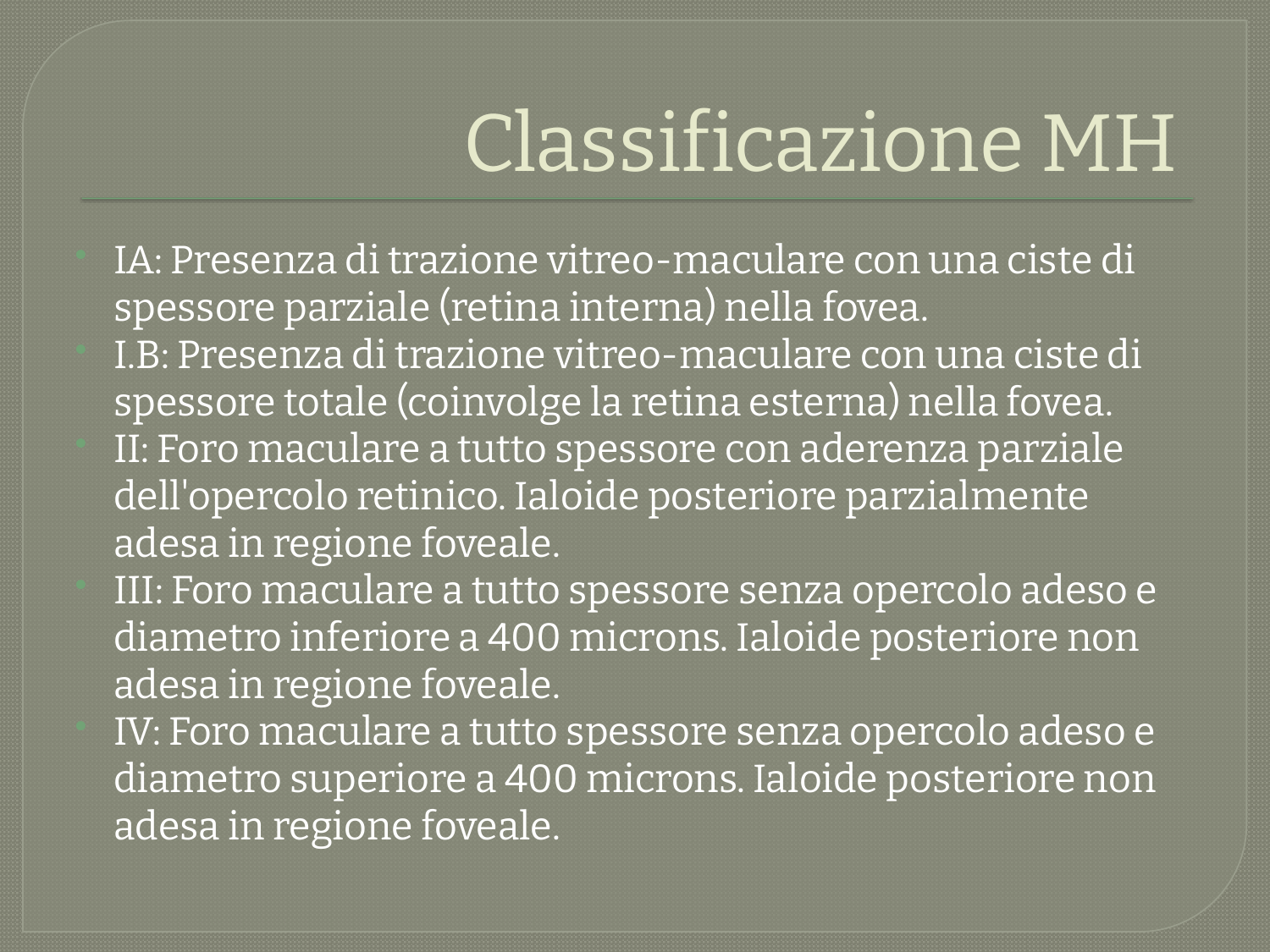

# Classificazione MH
IA: Presenza di trazione vitreo-maculare con una ciste di spessore parziale (retina interna) nella fovea.
I.B: Presenza di trazione vitreo-maculare con una ciste di spessore totale (coinvolge la retina esterna) nella fovea.
II: Foro maculare a tutto spessore con aderenza parziale dell'opercolo retinico. Ialoide posteriore parzialmente adesa in regione foveale.
III: Foro maculare a tutto spessore senza opercolo adeso e diametro inferiore a 400 microns. Ialoide posteriore non adesa in regione foveale.
IV: Foro maculare a tutto spessore senza opercolo adeso e diametro superiore a 400 microns. Ialoide posteriore non adesa in regione foveale.